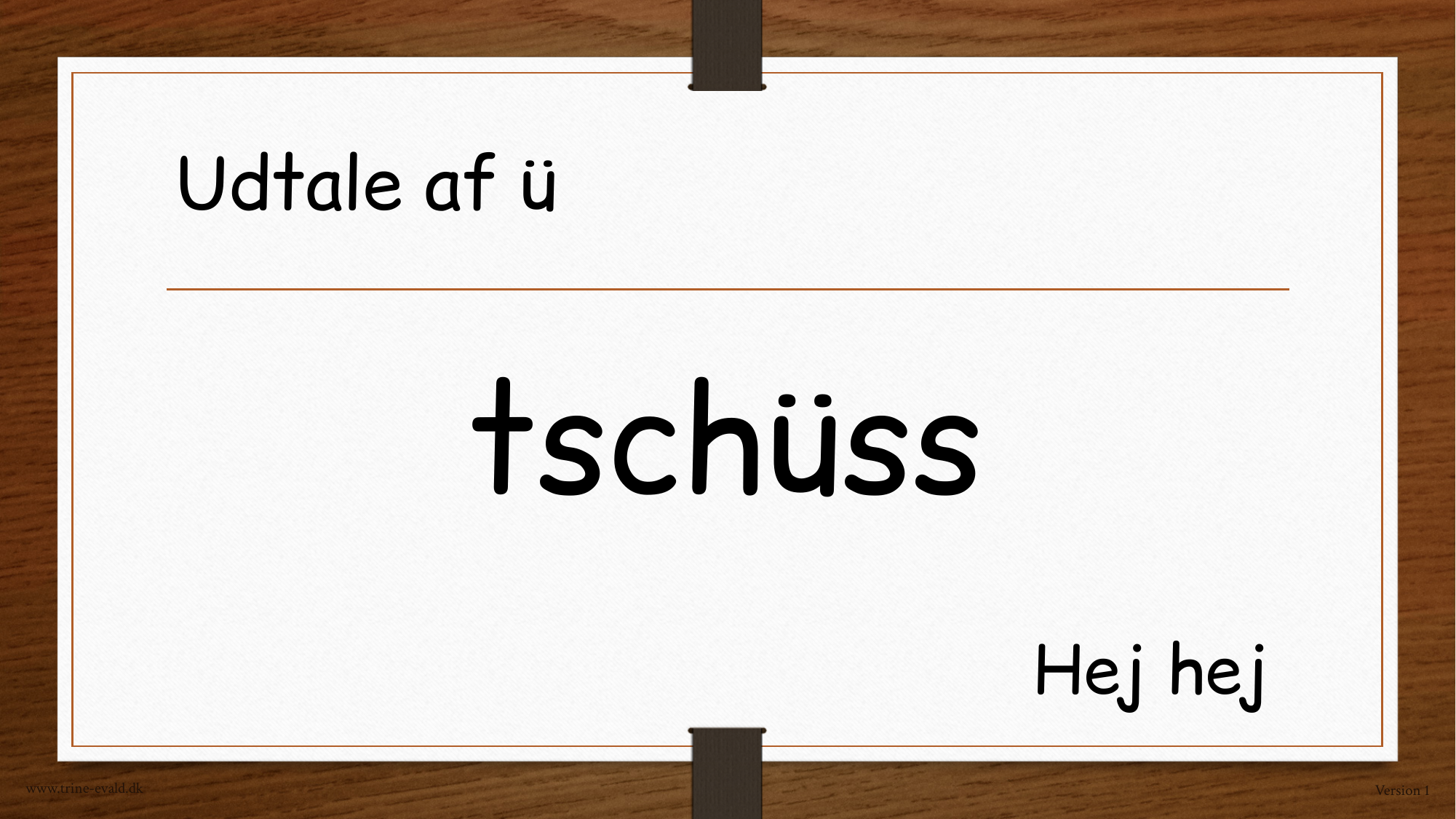

Udtale af ü
tschüss
Hej hej
www.trine-evald.dk
Version 1